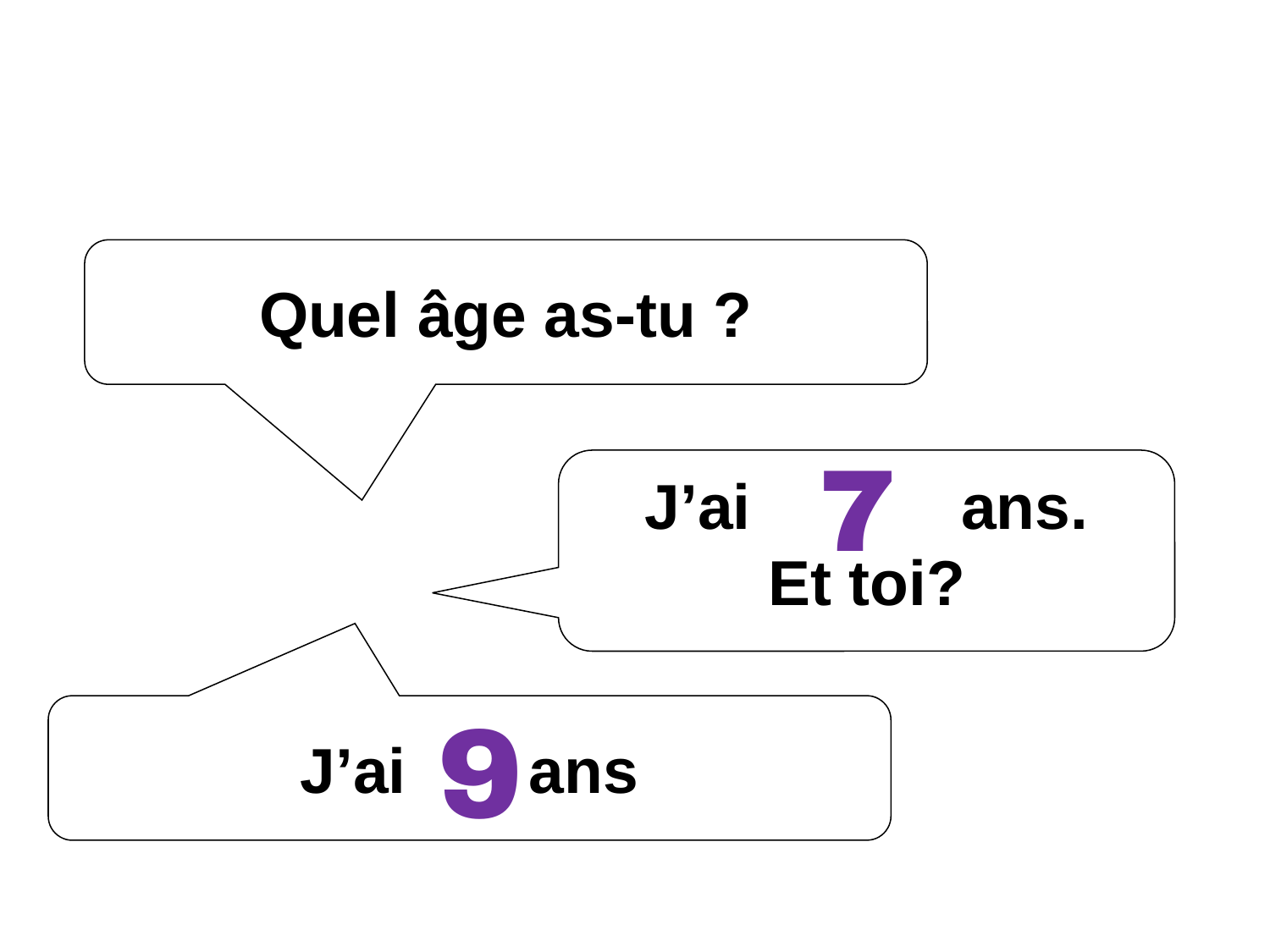

Quel âge as-tu ?
7
J’ai            ans.
Et toi?
9
J’ai       ans